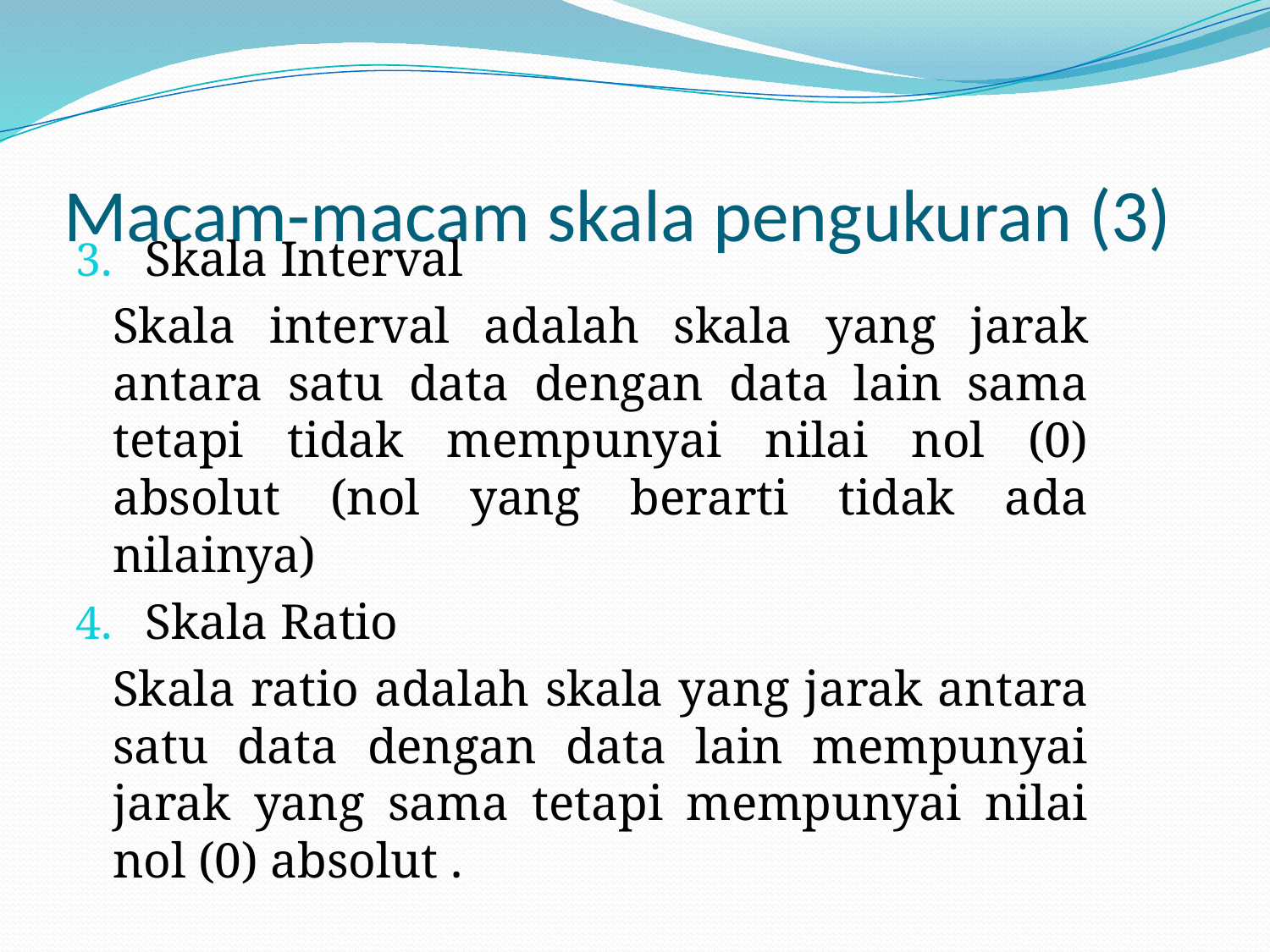

# Macam-macam skala pengukuran (3)
Skala Interval
	Skala interval adalah skala yang jarak antara satu data dengan data lain sama tetapi tidak mempunyai nilai nol (0) absolut (nol yang berarti tidak ada nilainya)
Skala Ratio
	Skala ratio adalah skala yang jarak antara satu data dengan data lain mempunyai jarak yang sama tetapi mempunyai nilai nol (0) absolut .